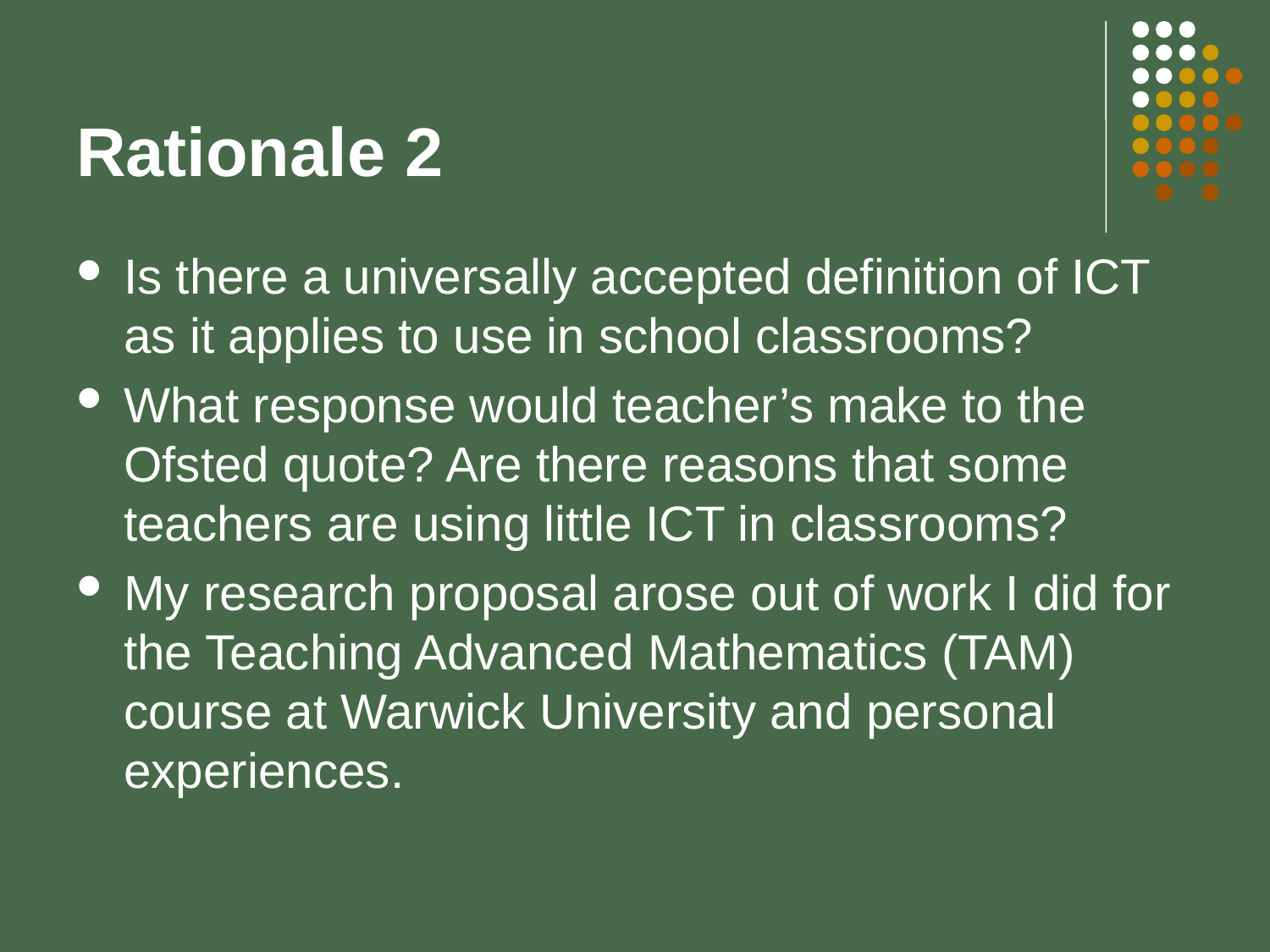

# Rationale 2
Is there a universally accepted definition of ICT as it applies to use in school classrooms?
What response would teacher’s make to the Ofsted quote? Are there reasons that some teachers are using little ICT in classrooms?
My research proposal arose out of work I did for the Teaching Advanced Mathematics (TAM) course at Warwick University and personal experiences.